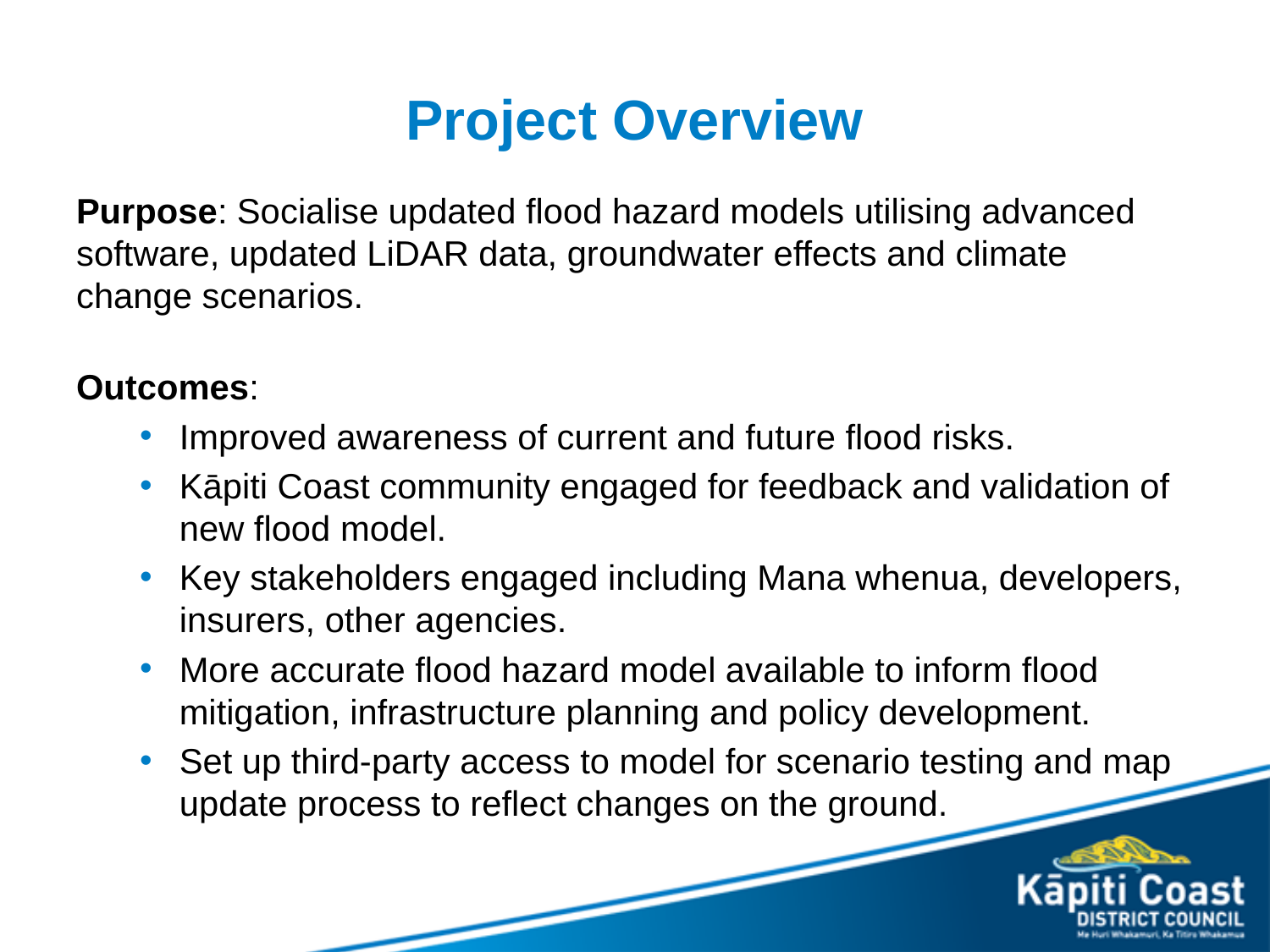

# Project Overview
Purpose: Socialise updated flood hazard models utilising advanced software, updated LiDAR data, groundwater effects and climate change scenarios.
Outcomes:
Improved awareness of current and future flood risks.
Kāpiti Coast community engaged for feedback and validation of new flood model.
Key stakeholders engaged including Mana whenua, developers, insurers, other agencies.
More accurate flood hazard model available to inform flood mitigation, infrastructure planning and policy development.
Set up third-party access to model for scenario testing and map update process to reflect changes on the ground.